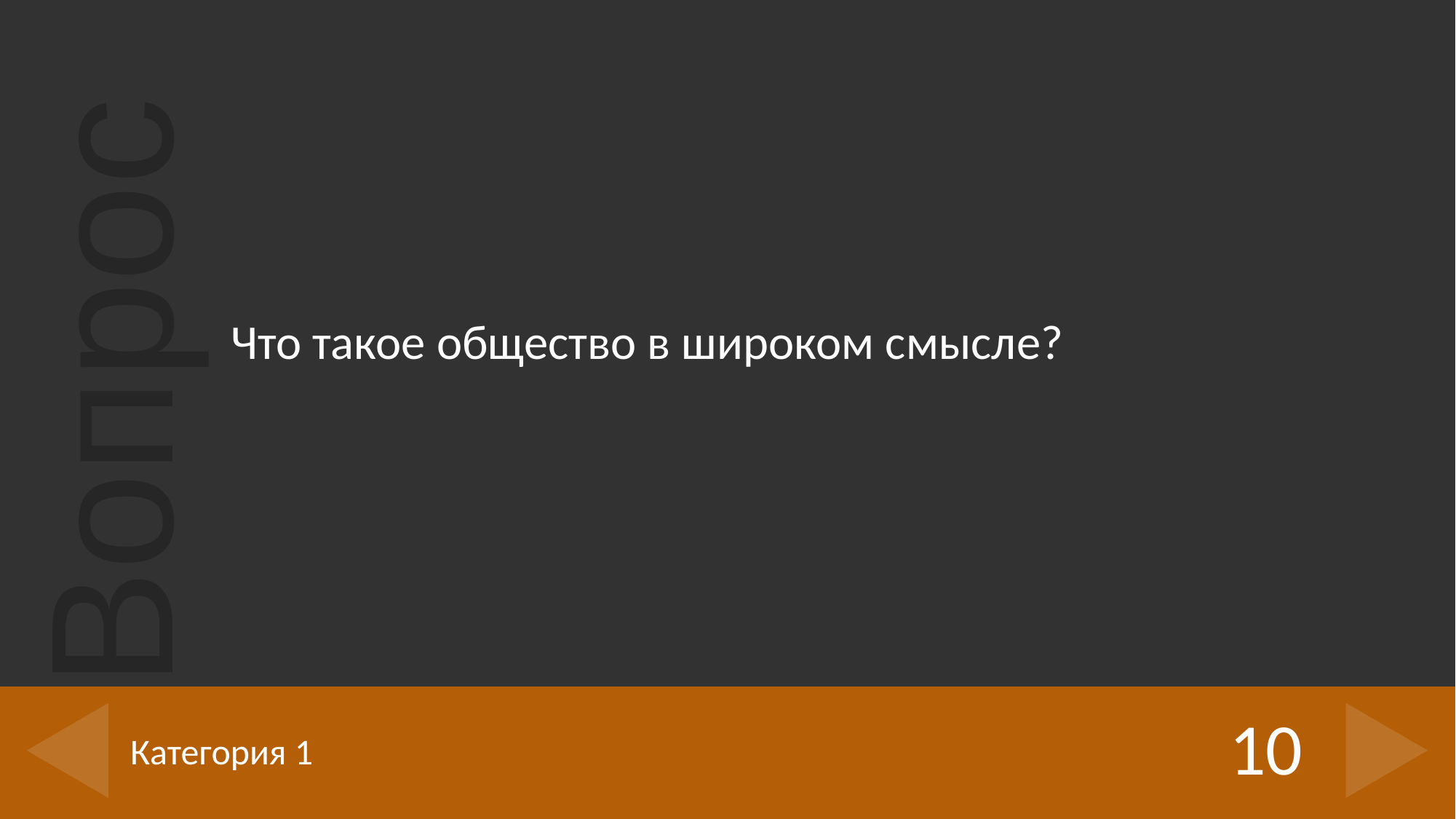

Что такое общество в широком смысле?
10
# Категория 1